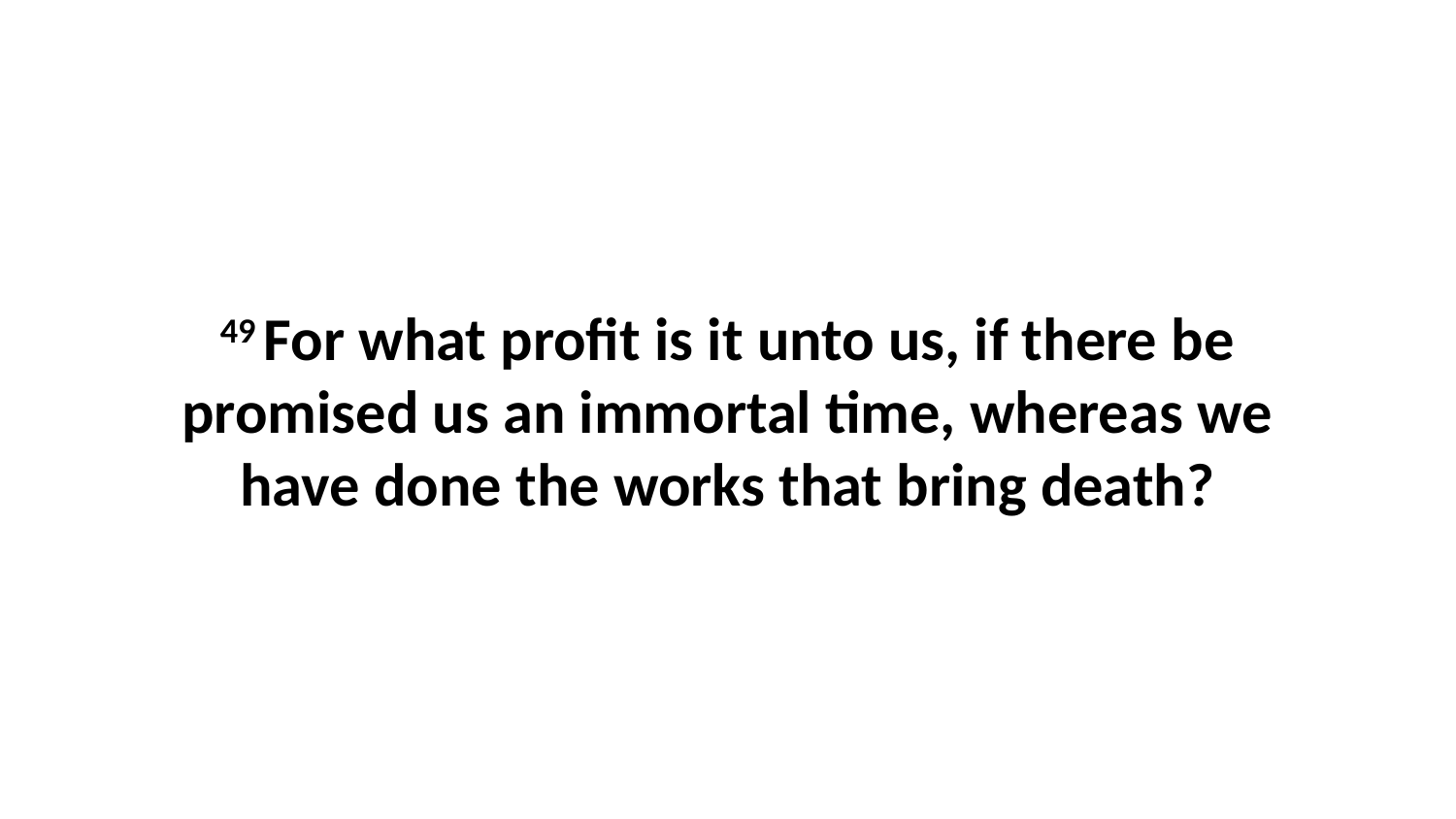

49 For what profit is it unto us, if there be promised us an immortal time, whereas we have done the works that bring death?